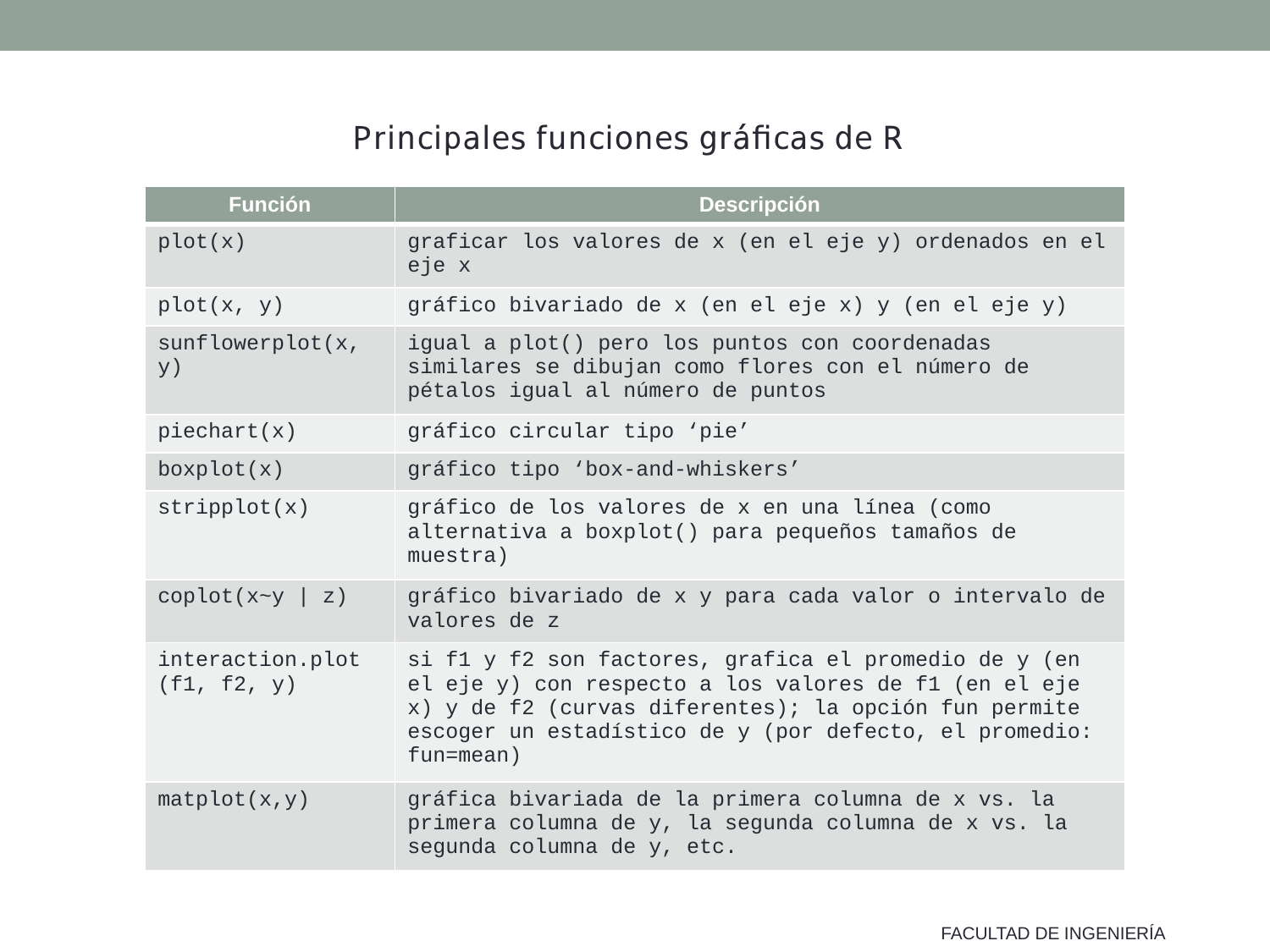

Principales funciones gráficas de R
| Función | Descripción |
| --- | --- |
| plot(x) | graficar los valores de x (en el eje y) ordenados en el eje x |
| plot(x, y) | gráfico bivariado de x (en el eje x) y (en el eje y) |
| sunflowerplot(x, y) | igual a plot() pero los puntos con coordenadas similares se dibujan como flores con el número de pétalos igual al número de puntos |
| piechart(x) | gráfico circular tipo ‘pie’ |
| boxplot(x) | gráfico tipo ‘box-and-whiskers’ |
| stripplot(x) | gráfico de los valores de x en una línea (como alternativa a boxplot() para pequeños tamaños de muestra) |
| coplot(x~y | z) | gráfico bivariado de x y para cada valor o intervalo de valores de z |
| interaction.plot (f1, f2, y) | si f1 y f2 son factores, grafica el promedio de y (en el eje y) con respecto a los valores de f1 (en el eje x) y de f2 (curvas diferentes); la opción fun permite escoger un estadístico de y (por defecto, el promedio: fun=mean) |
| matplot(x,y) | gráfica bivariada de la primera columna de x vs. la primera columna de y, la segunda columna de x vs. la segunda columna de y, etc. |
FACULTAD DE INGENIERÍA